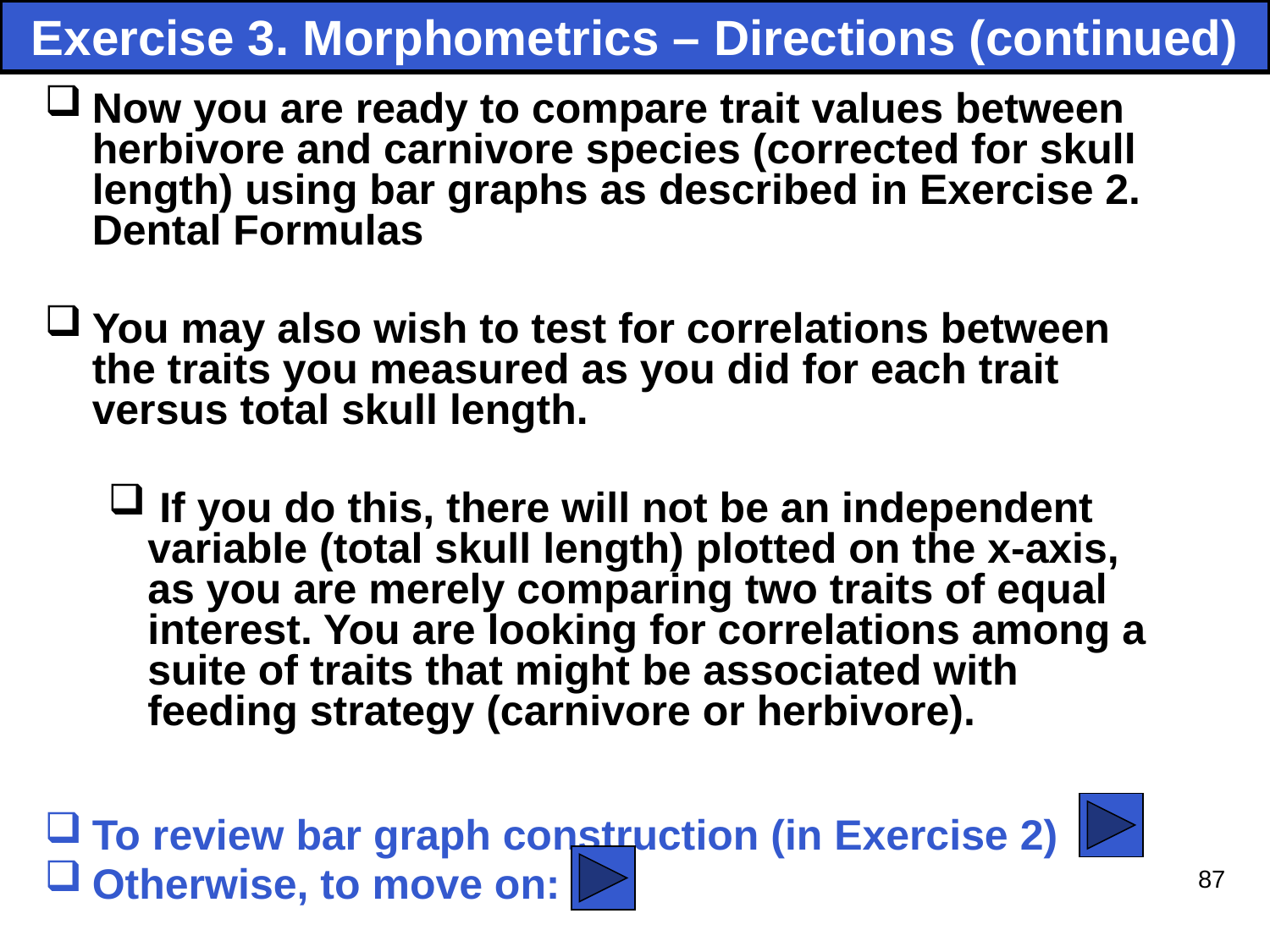

Exercise 3. Morphometrics – Directions (continued)
Now you are ready to compare trait values between herbivore and carnivore species (corrected for skull length) using bar graphs as described in Exercise 2.  Dental Formulas

You may also wish to test for correlations between  the traits you measured as you did for each trait versus total skull length.

 If you do this, there will not be an independent variable (total skull length) plotted on the x-axis, as you are merely comparing two traits of equal interest. You are looking for correlations among a suite of traits that might be associated with feeding strategy (carnivore or herbivore).

To review bar graph construction (in Exercise 2)
Otherwise, to move on:

87